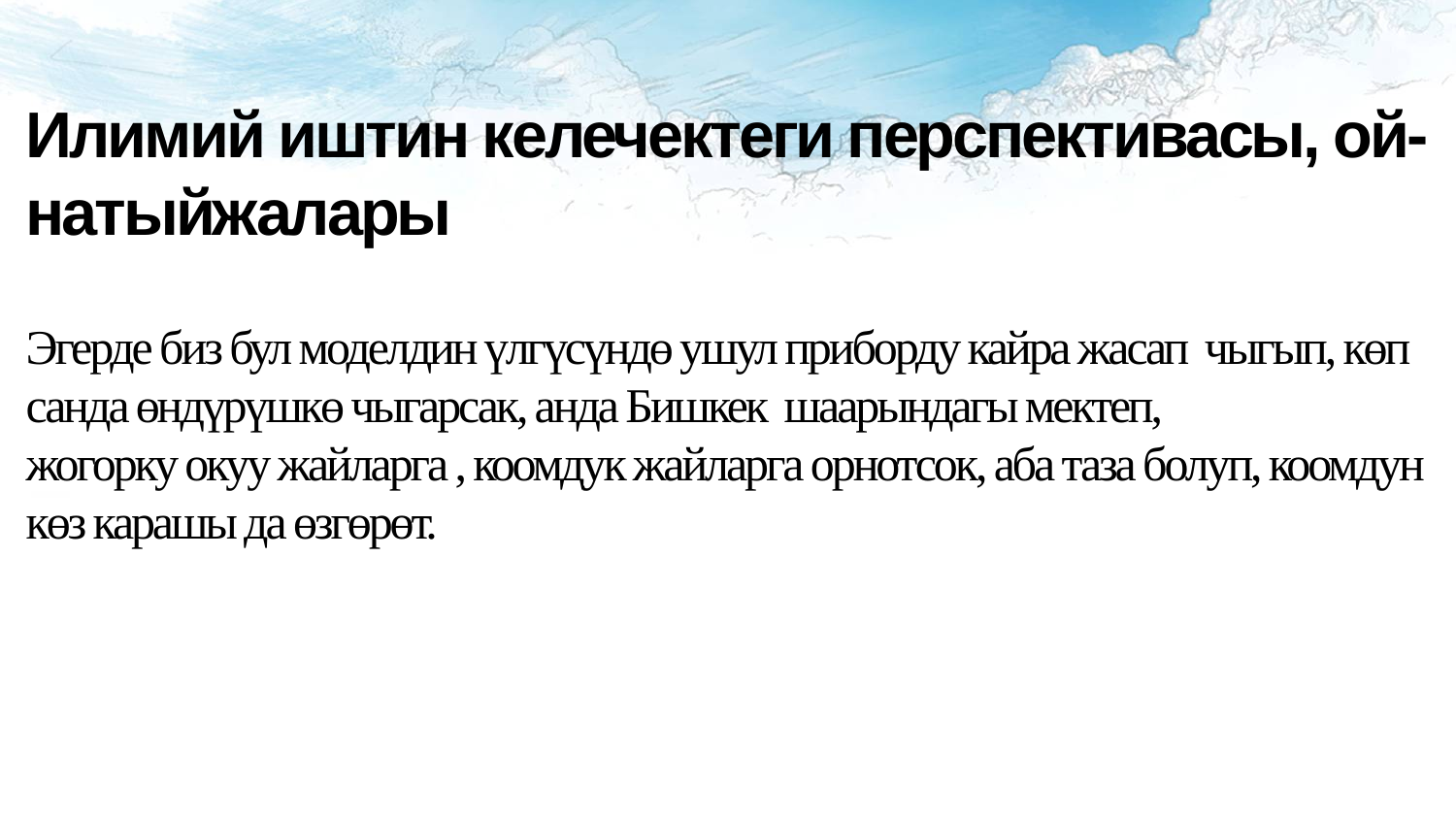

# Илимий иштин келечектеги перспективасы, ой-натыйжалары Эгерде биз бул моделдин үлгүсүндө ушул приборду кайра жасап  чыгып, көп санда өндүрүшкө чыгарсак, анда Бишкек  шаарындагы мектеп, жогорку окуу жайларга , коомдук жайларга орнотсок, аба таза болуп, коомдун көз карашы да өзгөрөт.